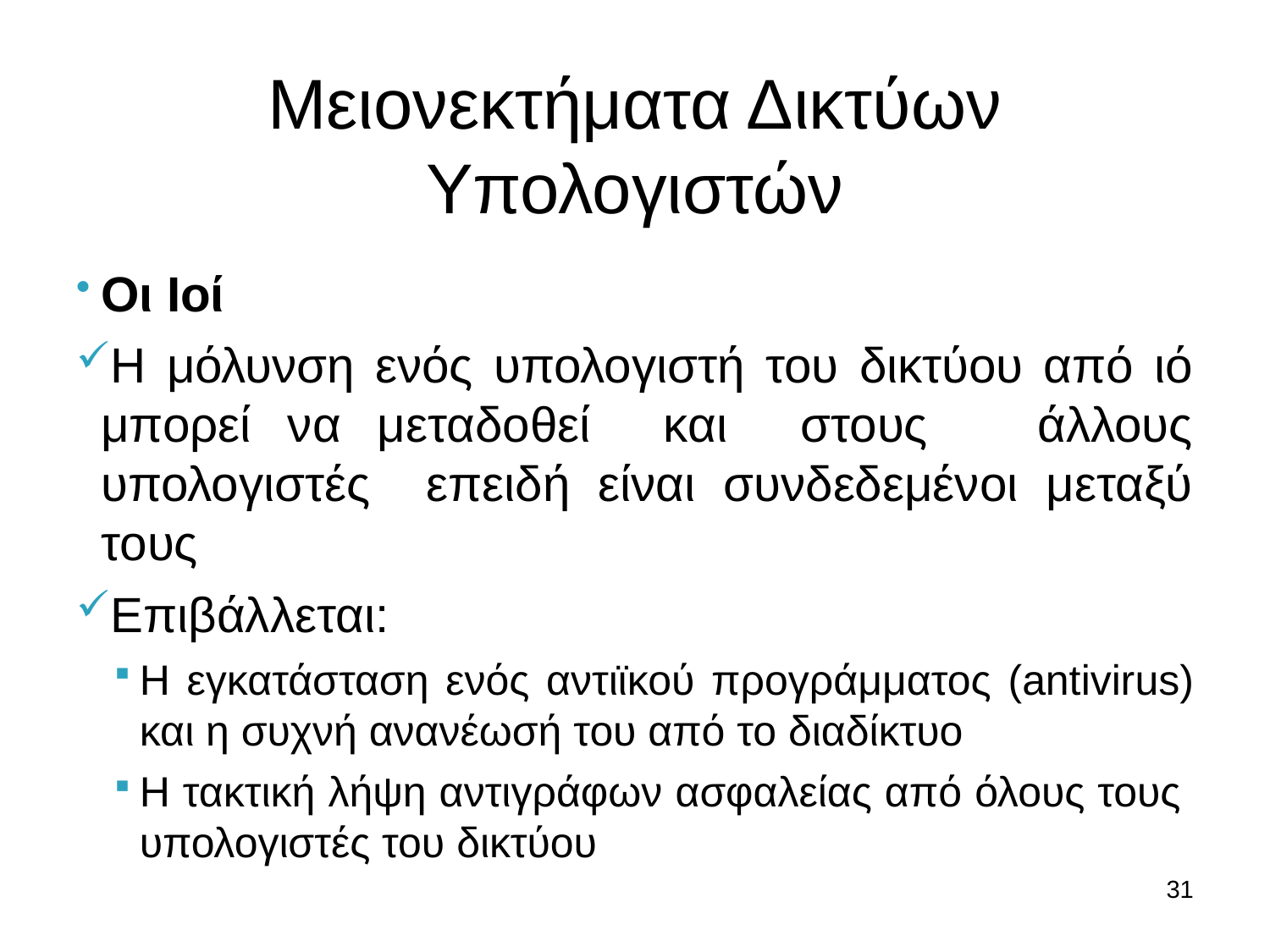

Μειονεκτήματα Δικτύων Υπολογιστών
Οι Ιοί
Η μόλυνση ενός υπολογιστή του δικτύου από ιό μπορεί να μεταδοθεί  και  στους   άλλους υπολογιστές  επειδή είναι συνδεδεμένοι μεταξύ τους
Επιβάλλεται:
Η εγκατάσταση ενός αντιϊκού προγράμματος (antivirus) και η συχνή ανανέωσή του από το διαδίκτυο
Η τακτική λήψη αντιγράφων ασφαλείας από όλους τους  υπολογιστές του δικτύου

31